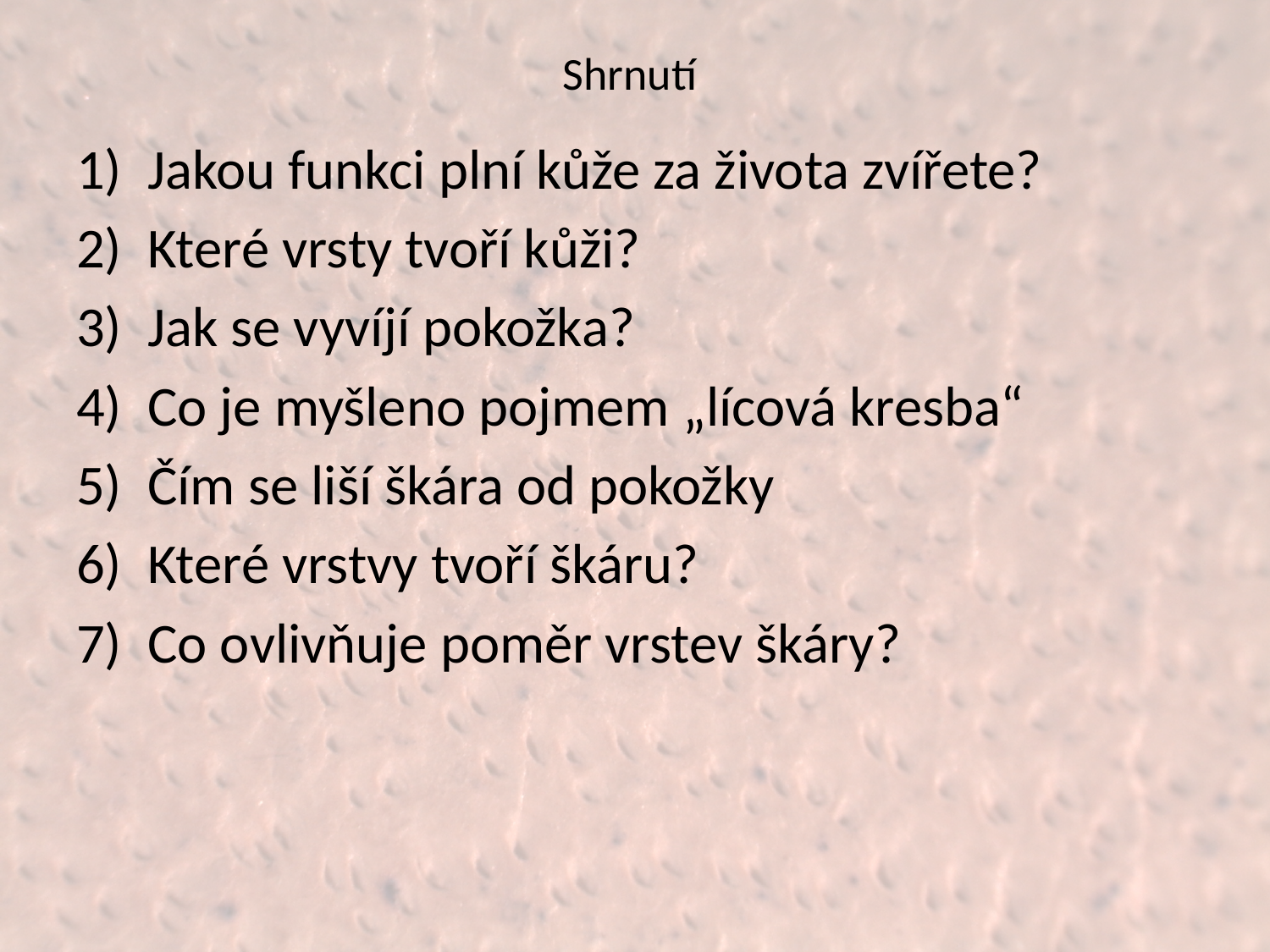

# Shrnutí
Jakou funkci plní kůže za života zvířete?
Které vrsty tvoří kůži?
Jak se vyvíjí pokožka?
Co je myšleno pojmem „lícová kresba“
Čím se liší škára od pokožky
Které vrstvy tvoří škáru?
Co ovlivňuje poměr vrstev škáry?